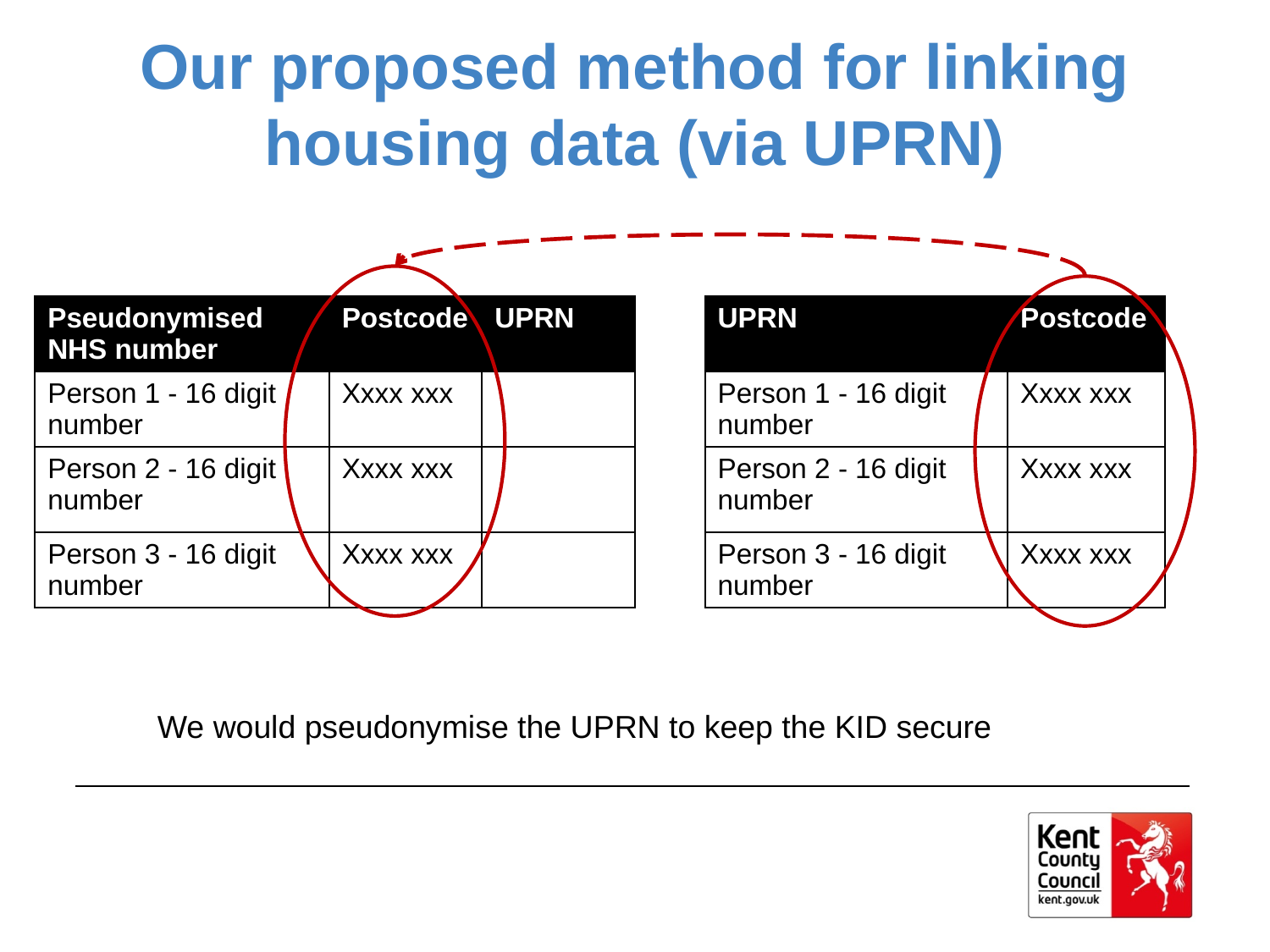

# Our proposed method for linking housing data (via UPRN)

| Pseudonymised NHS number | Postcode | UPRN |
| --- | --- | --- |
| Person 1 - 16 digit number | Xxxx xxx |  |
| Person 2 - 16 digit number | Xxxx xxx |  |
| Person 3 - 16 digit number | Xxxx xxx |  |
| UPRN | Postcode |
| --- | --- |
| Person 1 - 16 digit number | Xxxx xxx |
| Person 2 - 16 digit number | Xxxx xxx |
| Person 3 - 16 digit number | Xxxx xxx |
We would pseudonymise the UPRN to keep the KID secure